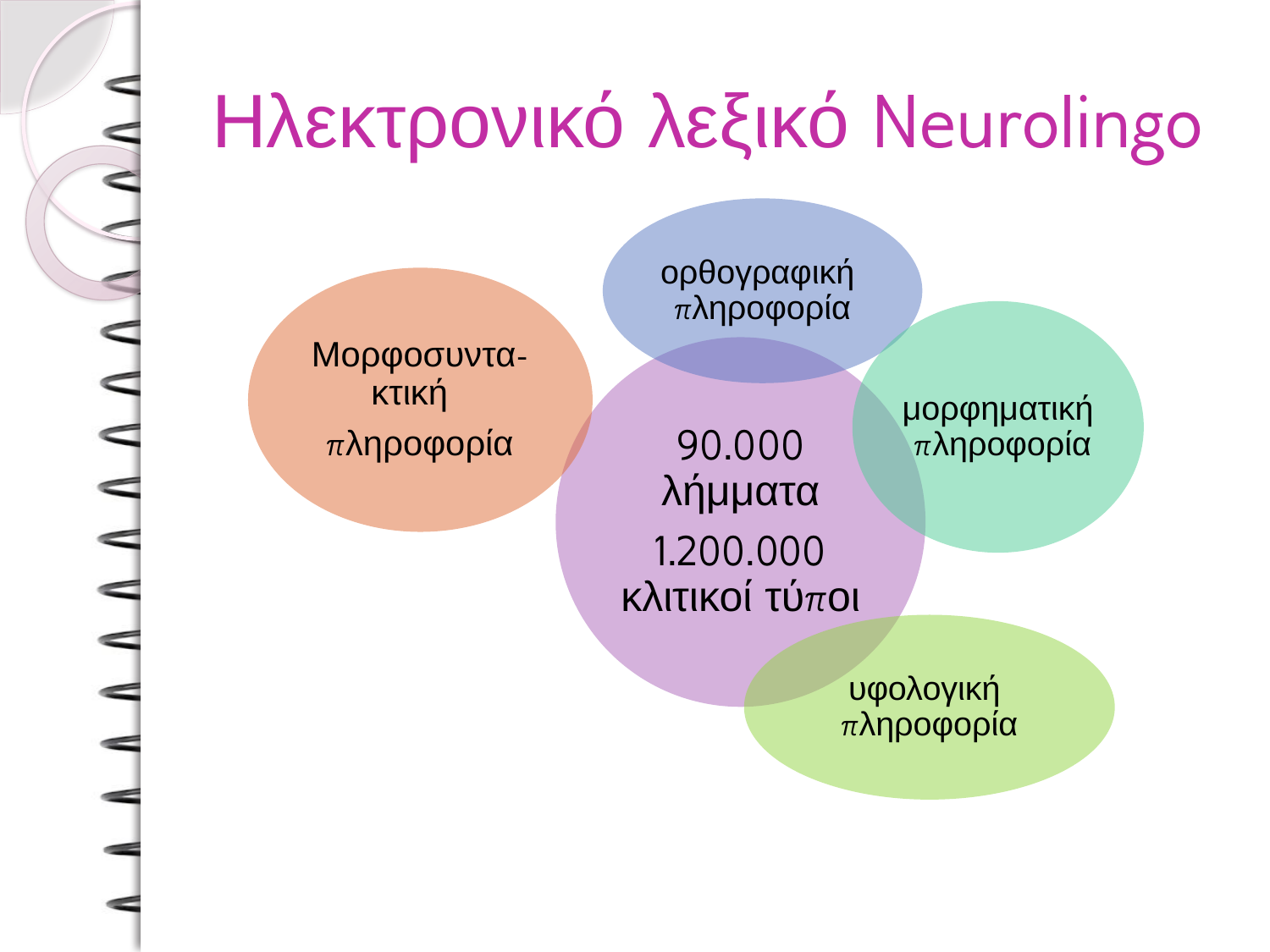

# Ηλεκτρονικό λεξικό Neurolingo
90.000 λήμματα
1.200.000 κλιτικοί τύποι
ορθογραφική  πληροφορία
μορφηματική  πληροφορία
υφολογική  πληροφορία
Μορφοσυντα-κτική
πληροφορία

Ορολογική
πληροφορία